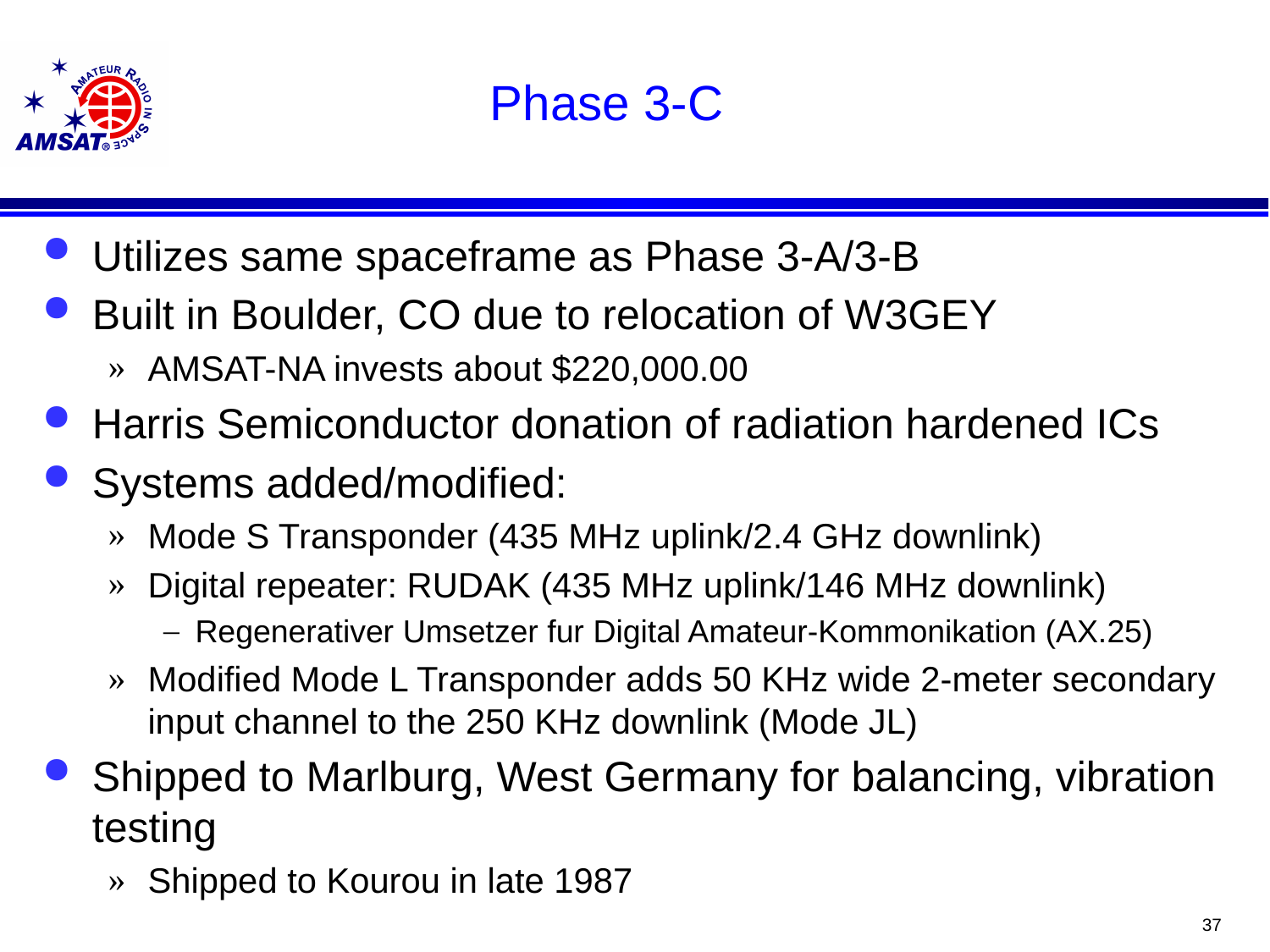

# Phase 3-C
Utilizes same spaceframe as Phase 3-A/3-B
Built in Boulder, CO due to relocation of W3GEY
AMSAT-NA invests about $220,000.00
Harris Semiconductor donation of radiation hardened ICs
Systems added/modified:
Mode S Transponder (435 MHz uplink/2.4 GHz downlink)
Digital repeater: RUDAK (435 MHz uplink/146 MHz downlink)
Regenerativer Umsetzer fur Digital Amateur-Kommonikation (AX.25)
Modified Mode L Transponder adds 50 KHz wide 2-meter secondary input channel to the 250 KHz downlink (Mode JL)
Shipped to Marlburg, West Germany for balancing, vibration testing
Shipped to Kourou in late 1987